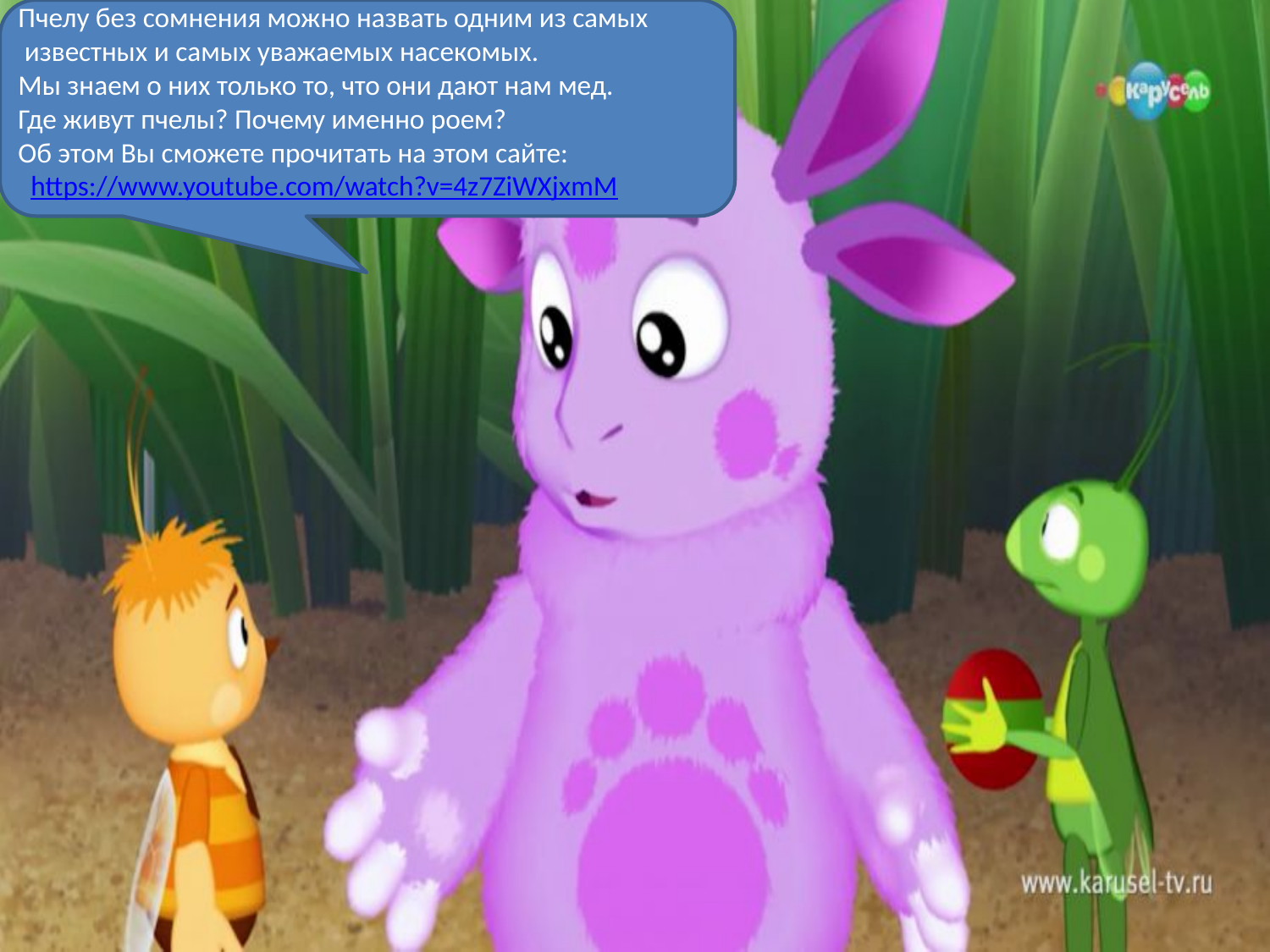

Пчелу без сомнения можно назвать одним из самых
 известных и самых уважаемых насекомых.
Мы знаем о них только то, что они дают нам мед.
Где живут пчелы? Почему именно роем?
Об этом Вы сможете прочитать на этом сайте:
  https://www.youtube.com/watch?v=4z7ZiWXjxmM